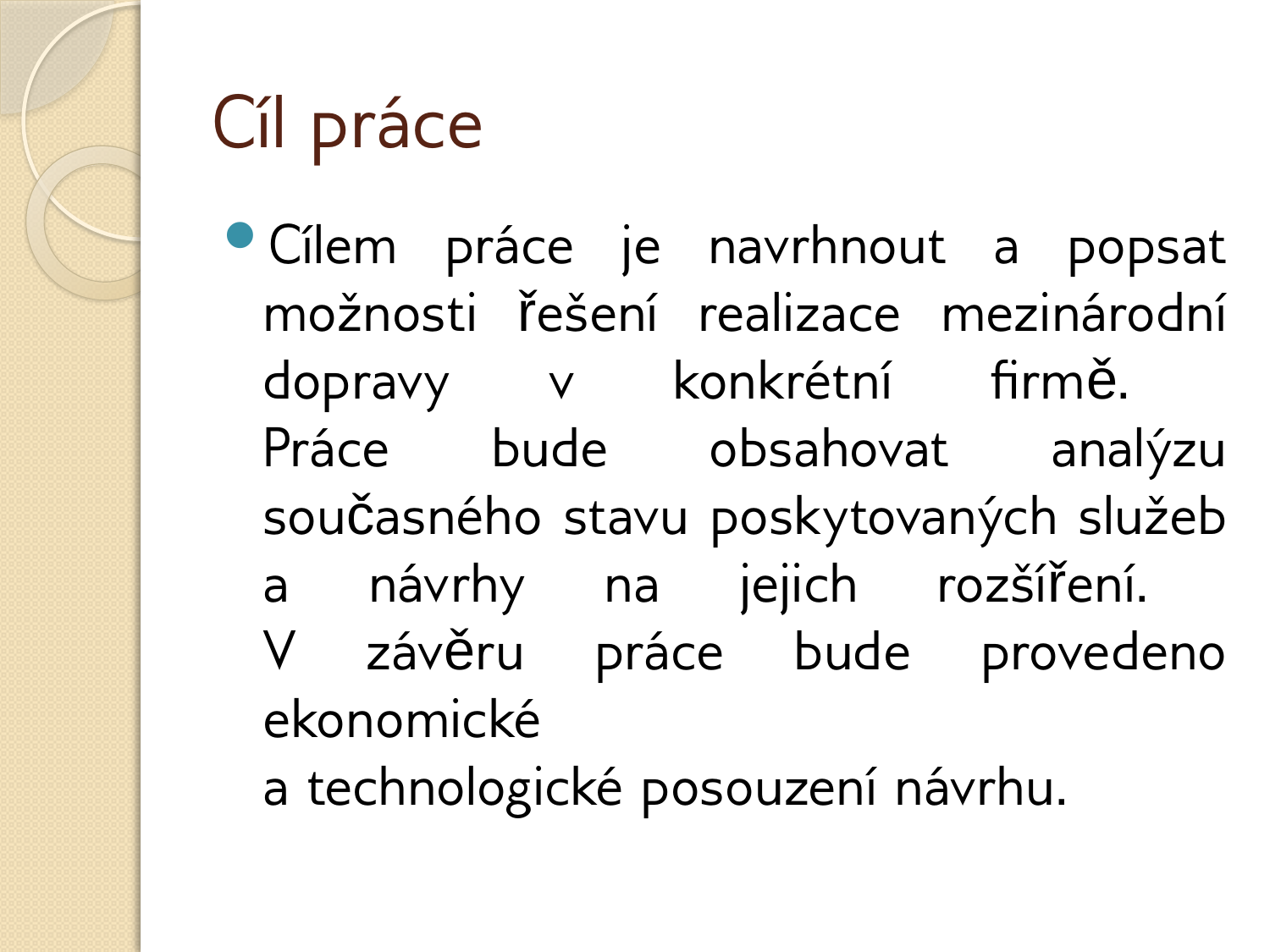

# Cíl práce
Cílem práce je navrhnout a popsat možnosti řešení realizace mezinárodní dopravy v konkrétní firmě.
Práce bude obsahovat analýzu současného stavu poskytovaných služeb a návrhy na jejich rozšíření.
V závěru práce bude provedeno ekonomické
a technologické posouzení návrhu.